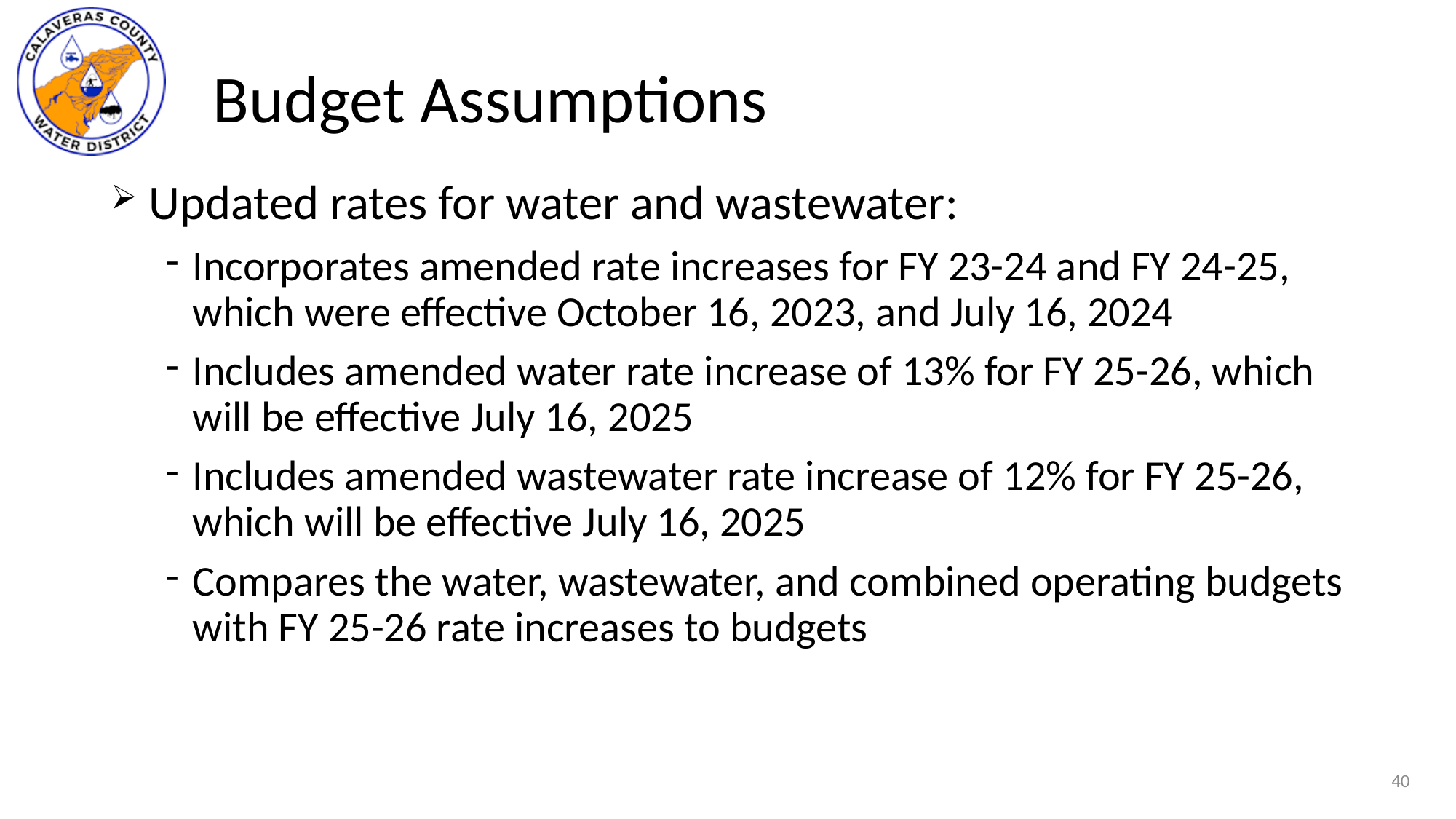

# Budget Assumptions
 Updated rates for water and wastewater:
Incorporates amended rate increases for FY 23-24 and FY 24-25, which were effective October 16, 2023, and July 16, 2024
Includes amended water rate increase of 13% for FY 25-26, which will be effective July 16, 2025
Includes amended wastewater rate increase of 12% for FY 25-26, which will be effective July 16, 2025
Compares the water, wastewater, and combined operating budgets with FY 25-26 rate increases to budgets

40